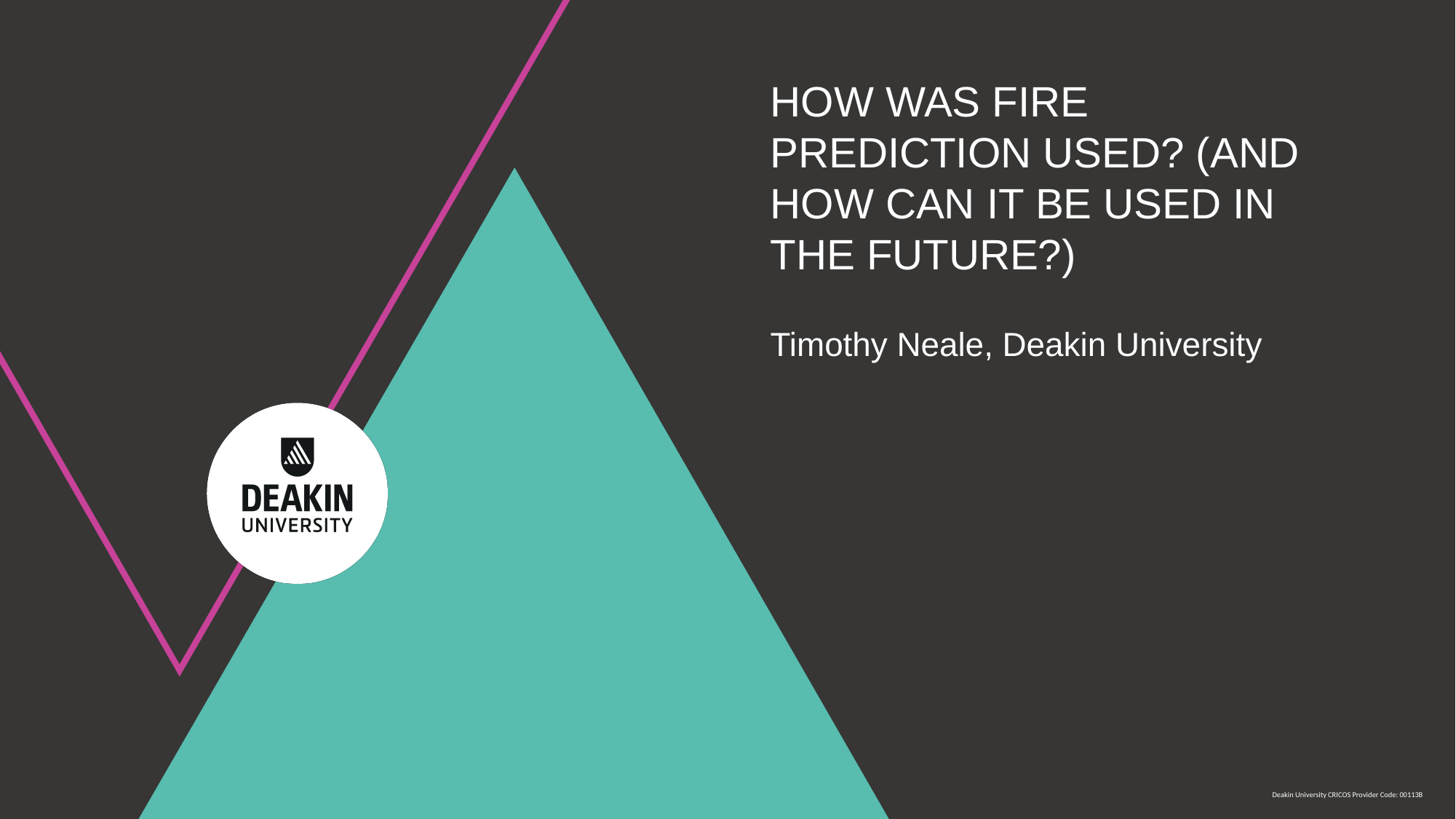

# HOW WAS FIRE PREDICTION USED? (and how can it be used in the future?)
Timothy Neale, Deakin University
Deakin University CRICOS Provider Code: 00113B